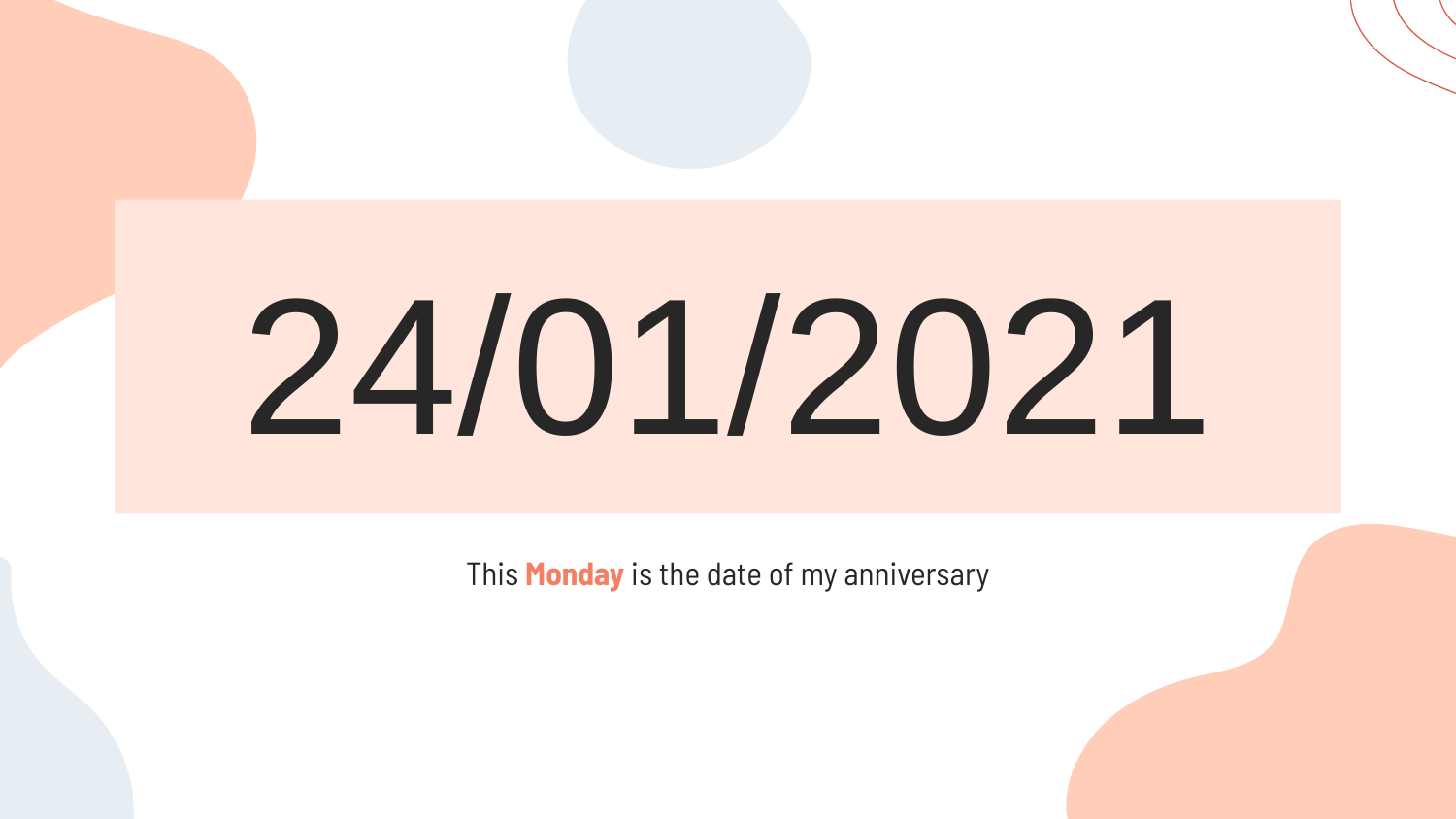

# 24/01/2021
This Monday is the date of my anniversary